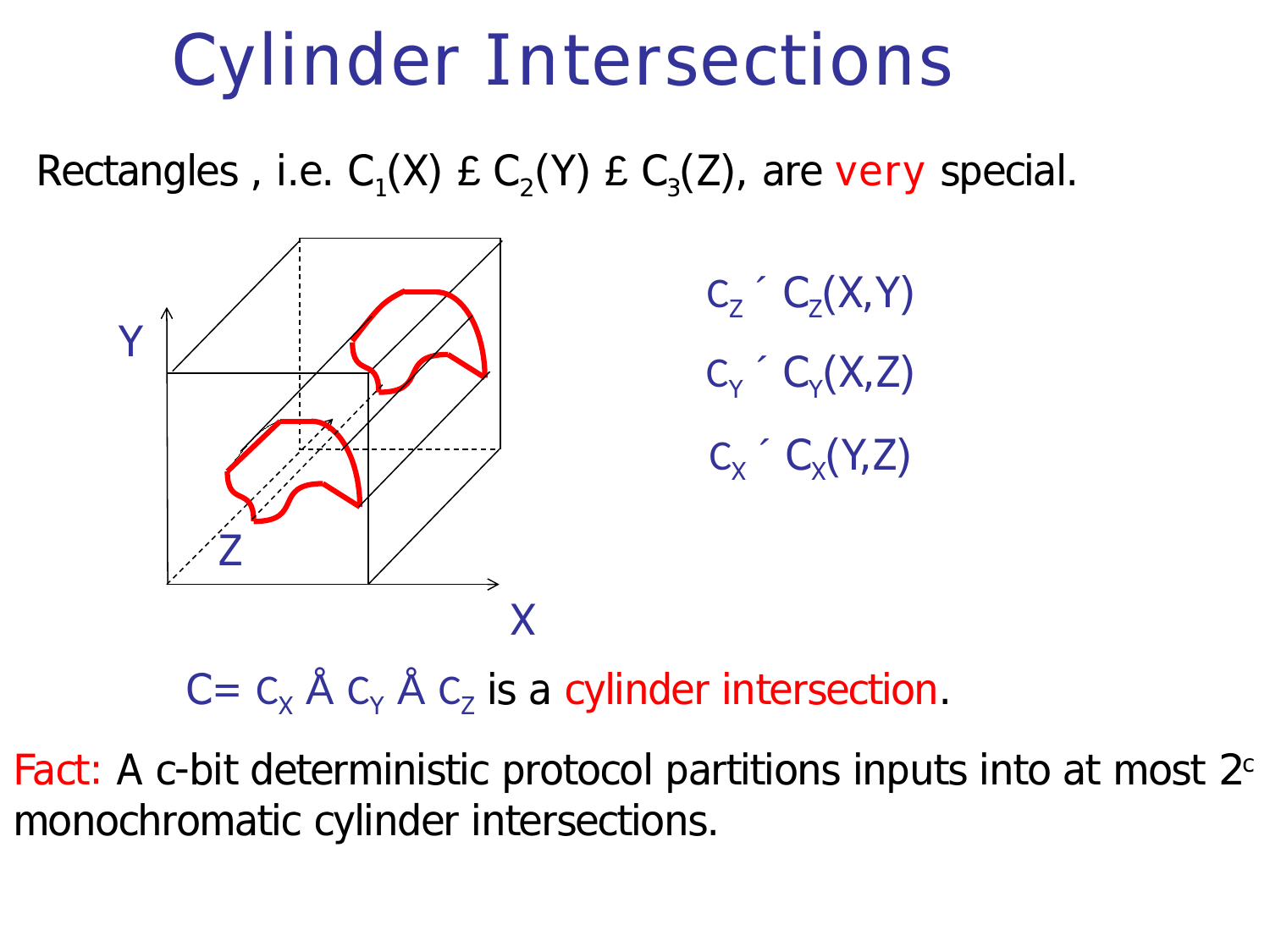

Cylinder Intersections
#
Rectangles , i.e. C1(X) £ C2(Y) £ C3(Z), are very special.

Y
Z
X
CZ ´ CZ(X,Y)
CY ´ CY(X,Z)
CX ´ CX(Y,Z)
C= CX Å CY Å CZ is a cylinder intersection.
Fact: A c-bit deterministic protocol partitions inputs into at most 2c
monochromatic cylinder intersections.
TexPoint fonts used in EMF. Read the TexPoint manual before you delete this box.: AAAAAAA